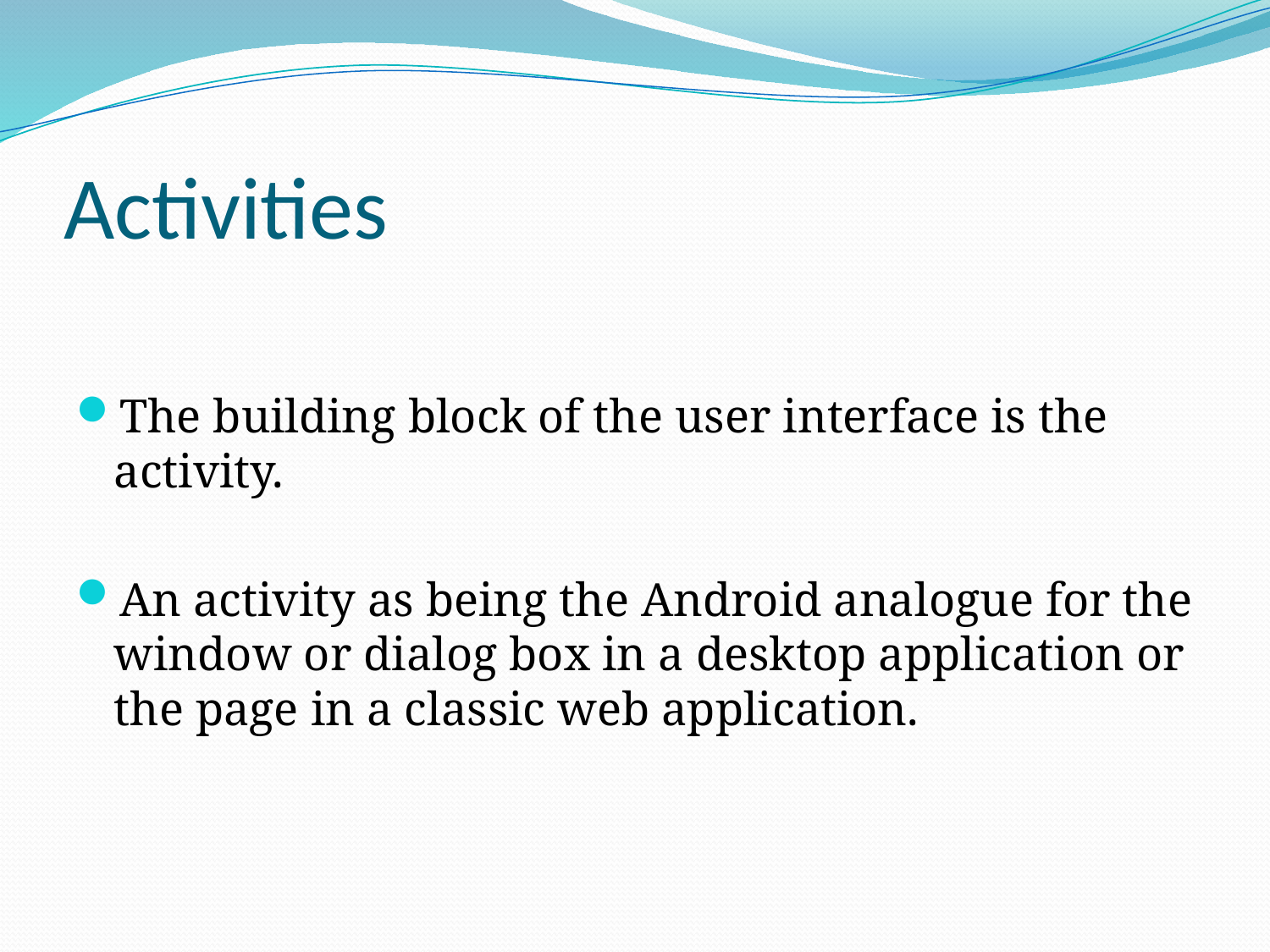

# Activities
The building block of the user interface is the activity.

An activity as being the Android analogue for the window or dialog box in a desktop application or the page in a classic web application.